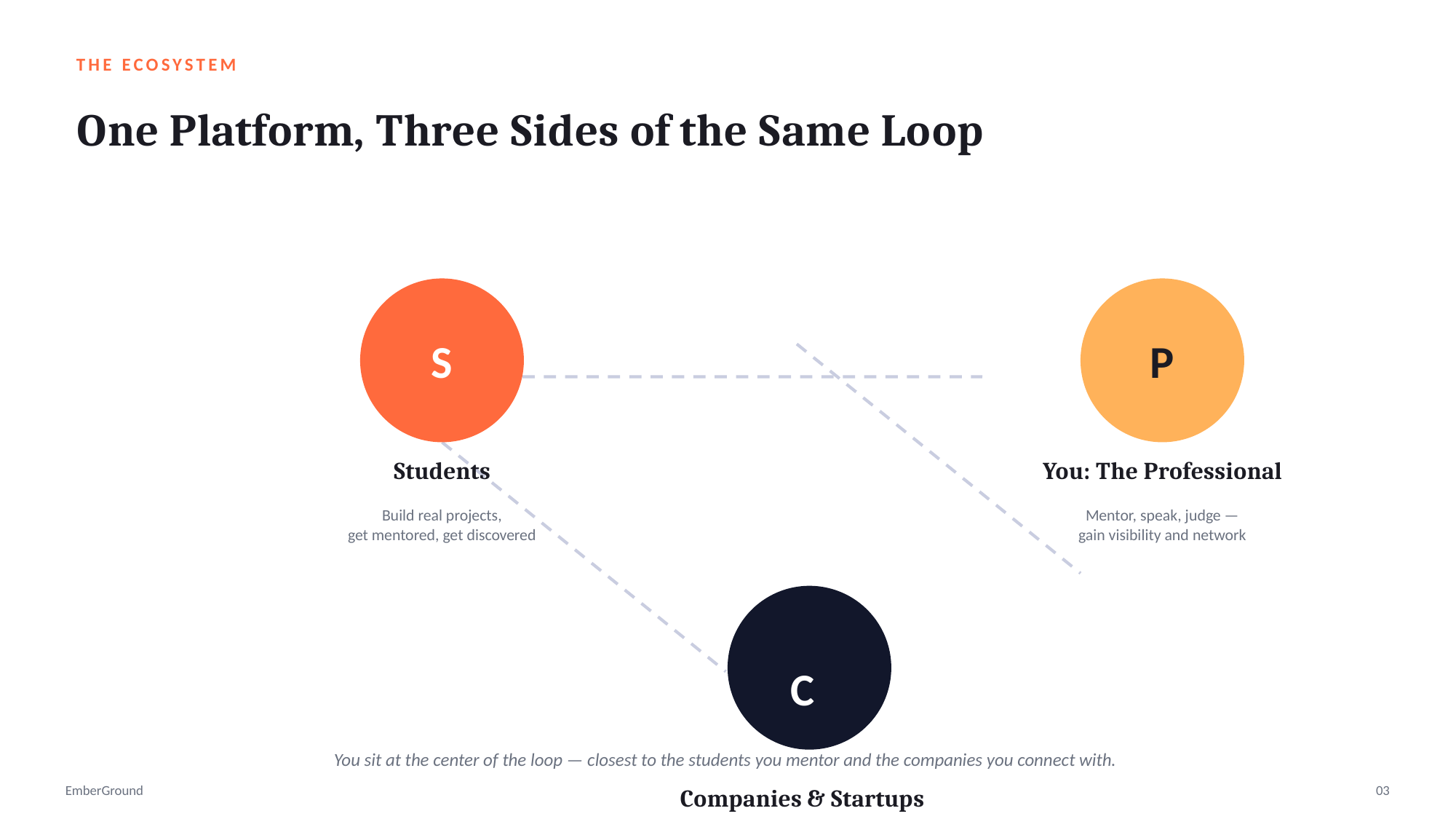

THE ECOSYSTEM
One Platform, Three Sides of the Same Loop

S

P

Students
You: The Professional
Build real projects,
get mentored, get discovered
Mentor, speak, judge —
gain visibility and network

C
You sit at the center of the loop — closest to the students you mentor and the companies you connect with.
EmberGround
03
Companies & Startups
Sponsor challenges,
meet talent early, ship feedback